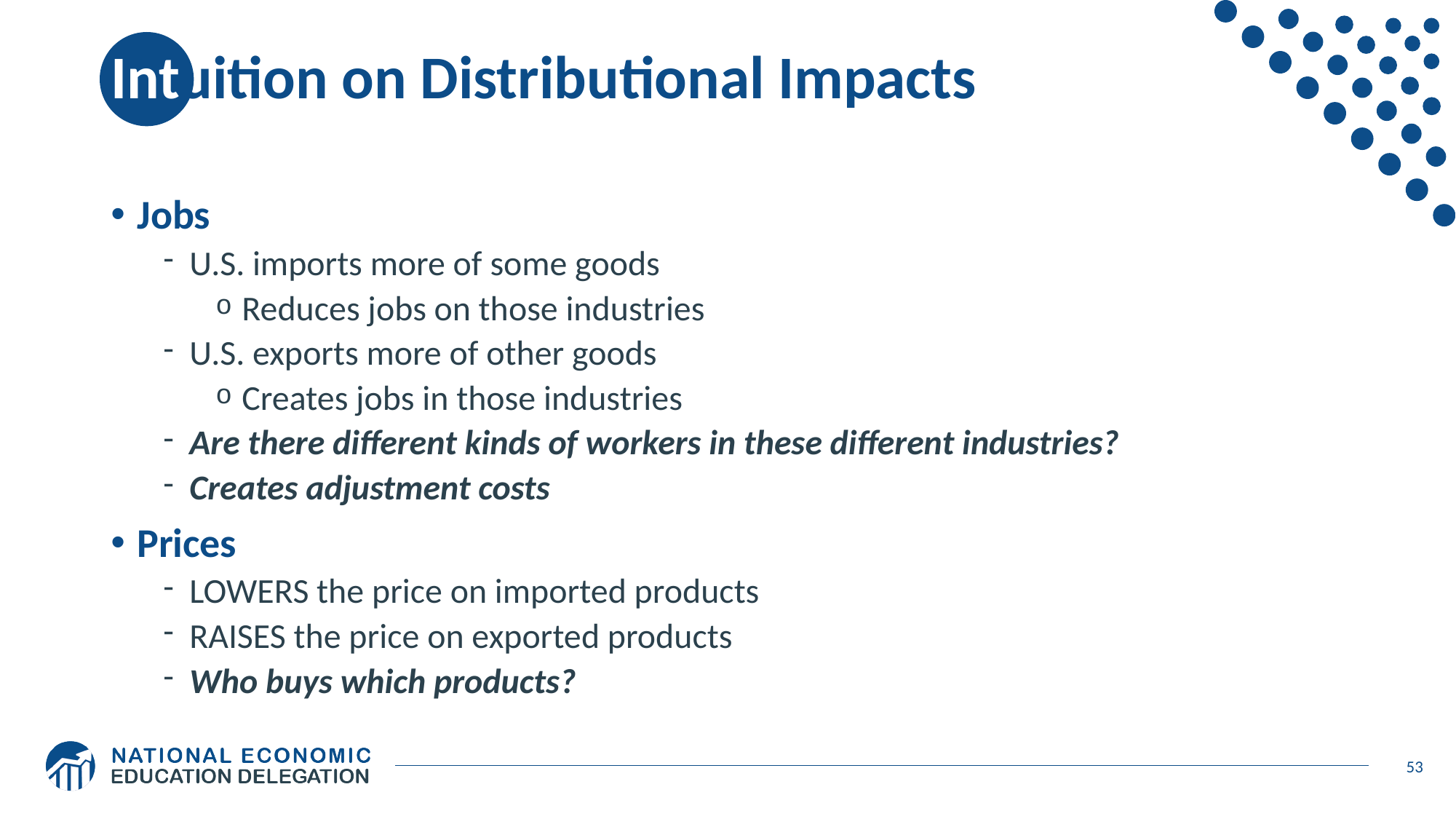

# Intuition on Distributional Impacts
Jobs
U.S. imports more of some goods
Reduces jobs on those industries
U.S. exports more of other goods
Creates jobs in those industries
Are there different kinds of workers in these different industries?
Creates adjustment costs
Prices
LOWERS the price on imported products
RAISES the price on exported products
Who buys which products?
53